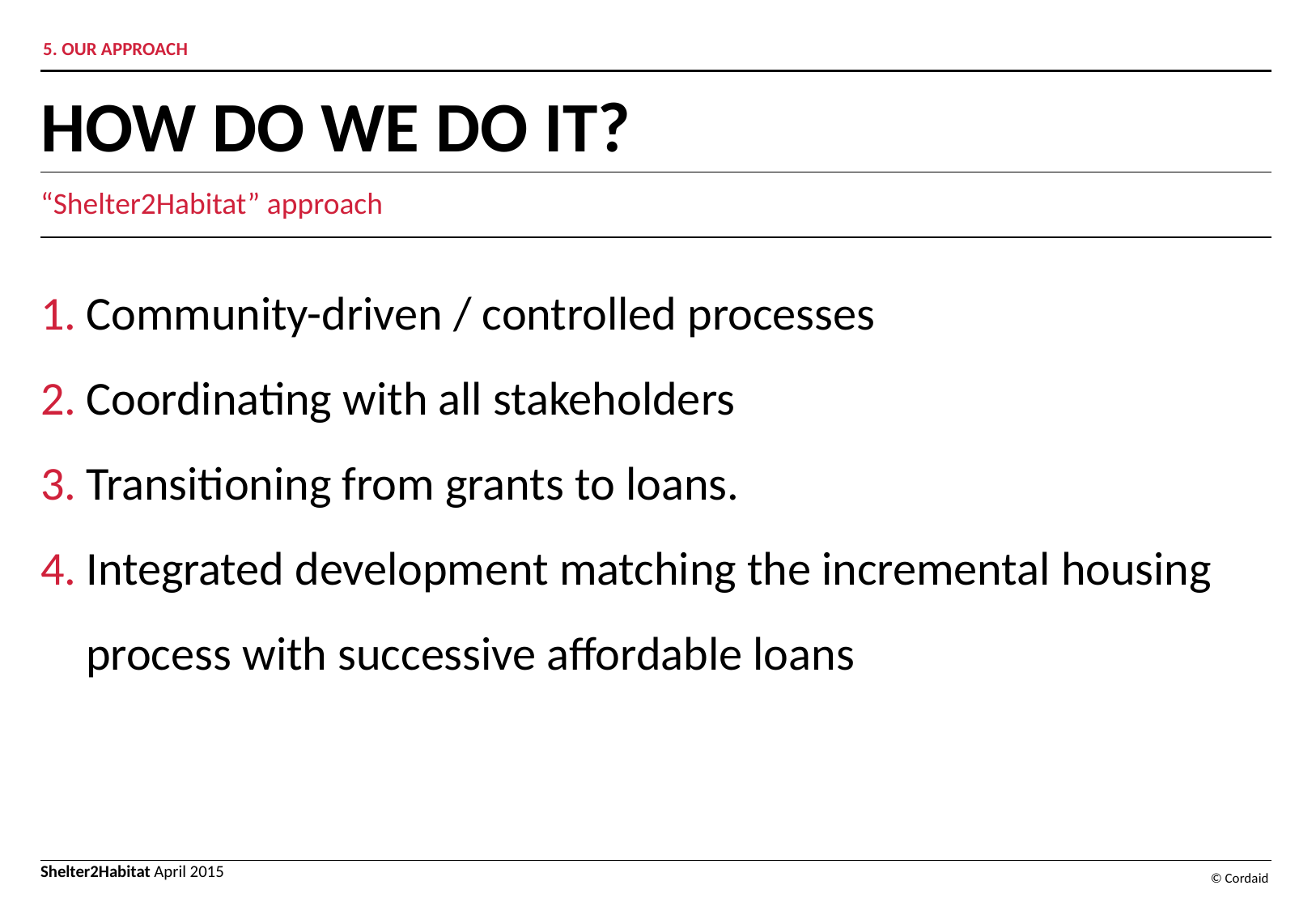

5. OUR APPROACH
HOW DO WE DO IT?
“Shelter2Habitat” approach
Community-driven / controlled processes
Coordinating with all stakeholders
Transitioning from grants to loans.
Integrated development matching the incremental housing process with successive affordable loans
Shelter2Habitat April 2015
© Cordaid